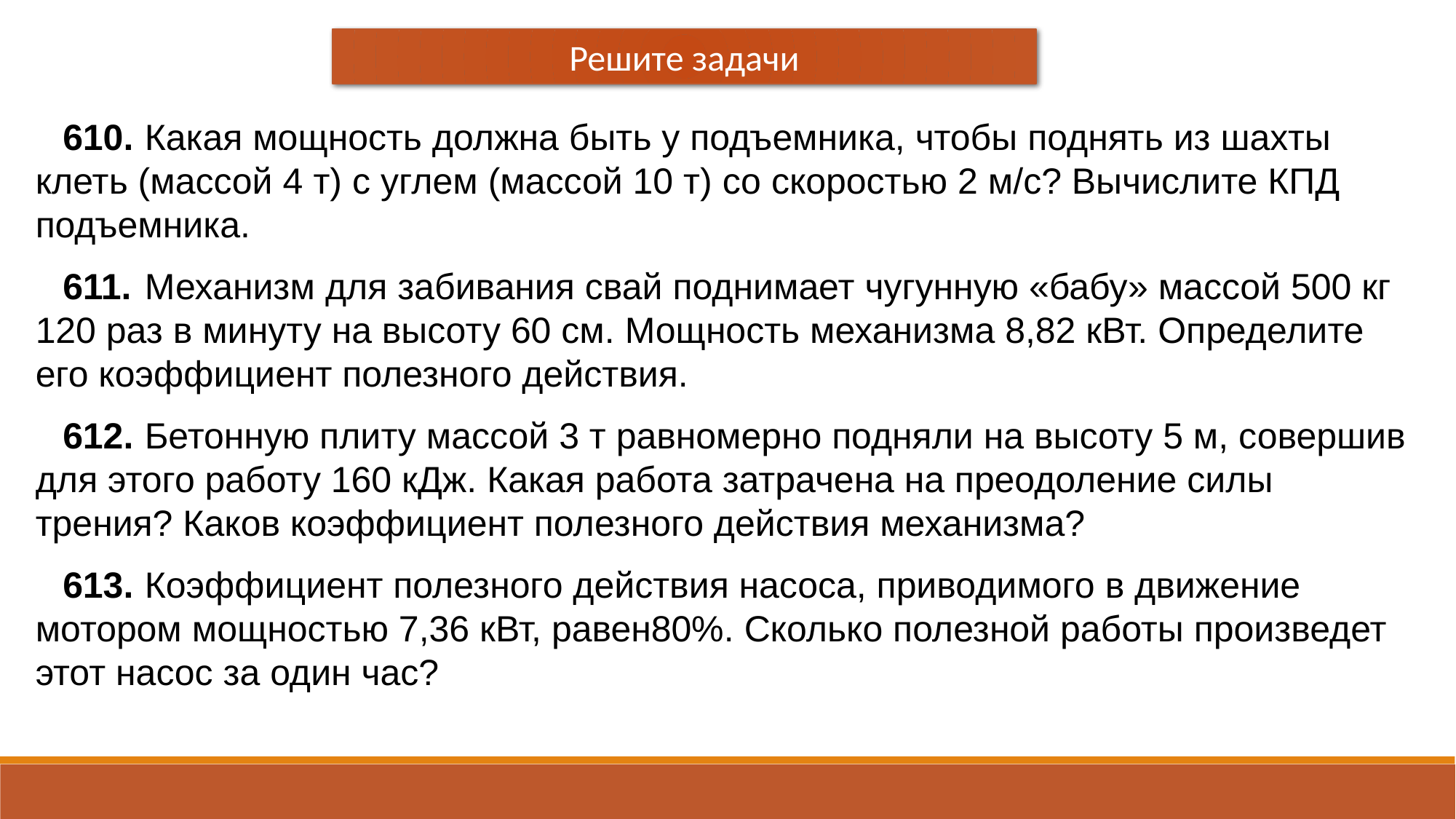

Решите задачи
610.	Какая мощность должна быть у подъемника, чтобы поднять из шахты клеть (массой 4 т) с углем (массой 10 т) со скоростью 2 м/с? Вычислите КПД подъемника.
611.	Механизм для забивания свай поднимает чугунную «бабу» массой 500 кг 120 раз в минуту на высоту 60 см. Мощность механизма 8,82 кВт. Определите его коэффициент полезного действия.
612.	Бетонную плиту массой 3 т равномерно подняли на высоту 5 м, совершив для этого работу 160 кДж. Какая работа затрачена на преодоление силы трения? Каков коэффициент полезного действия механизма?
613. 	Коэффициент полезного действия насоса, приводимого в движение мотором мощностью 7,36 кВт, равен80%. Сколько полезной работы произведет этот насос за один час?